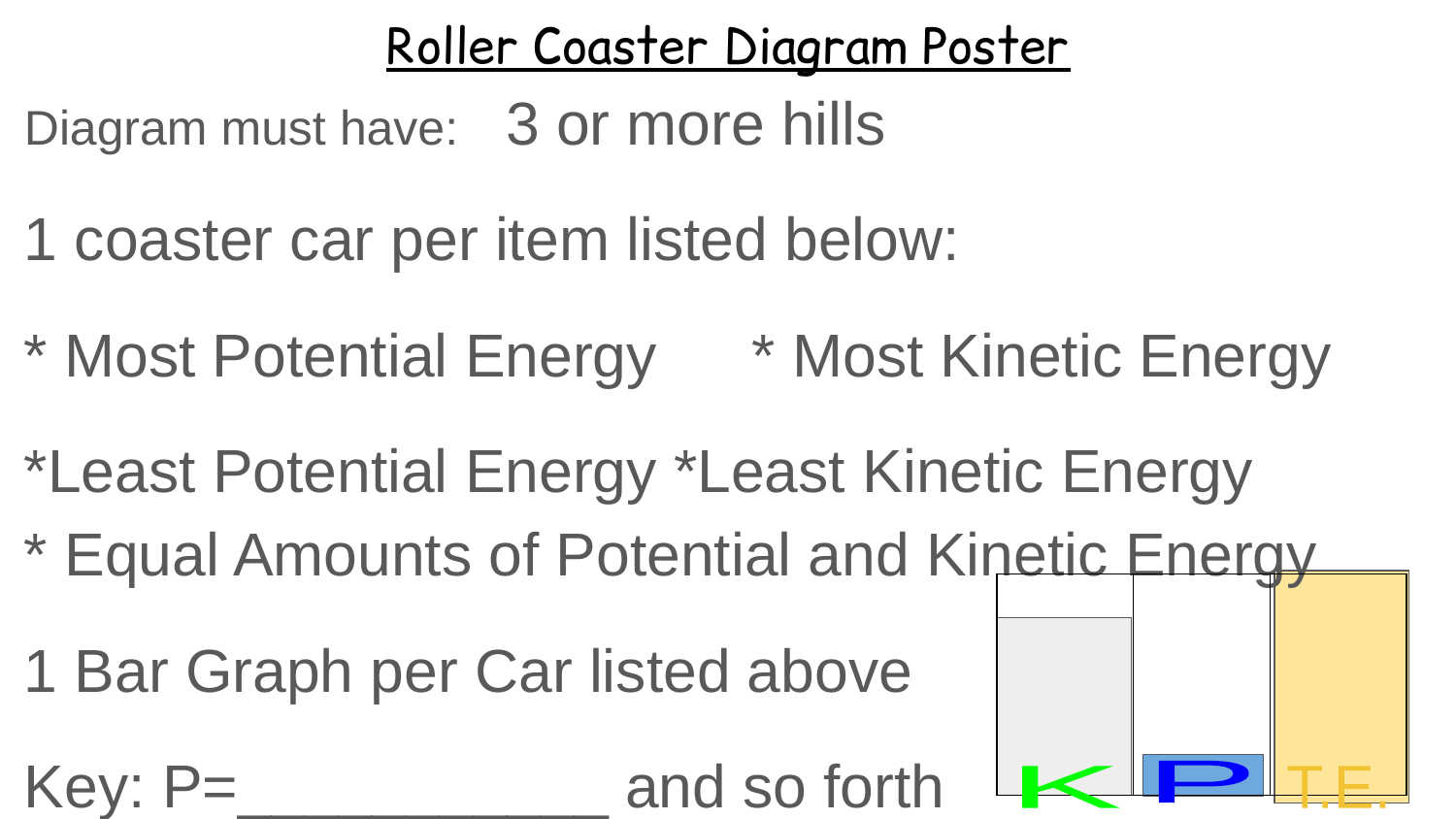

# Roller Coaster Diagram Poster
Diagram must have:   3 or more hills
1 coaster car per item listed below:
* Most Potential Energy	* Most Kinetic Energy
*Least Potential Energy *Least Kinetic Energy          * Equal Amounts of Potential and Kinetic Energy
1 Bar Graph per Car listed above
Key: P=___________ and so forth

|  |  |  |
| --- | --- | --- |

P
K
T.E.